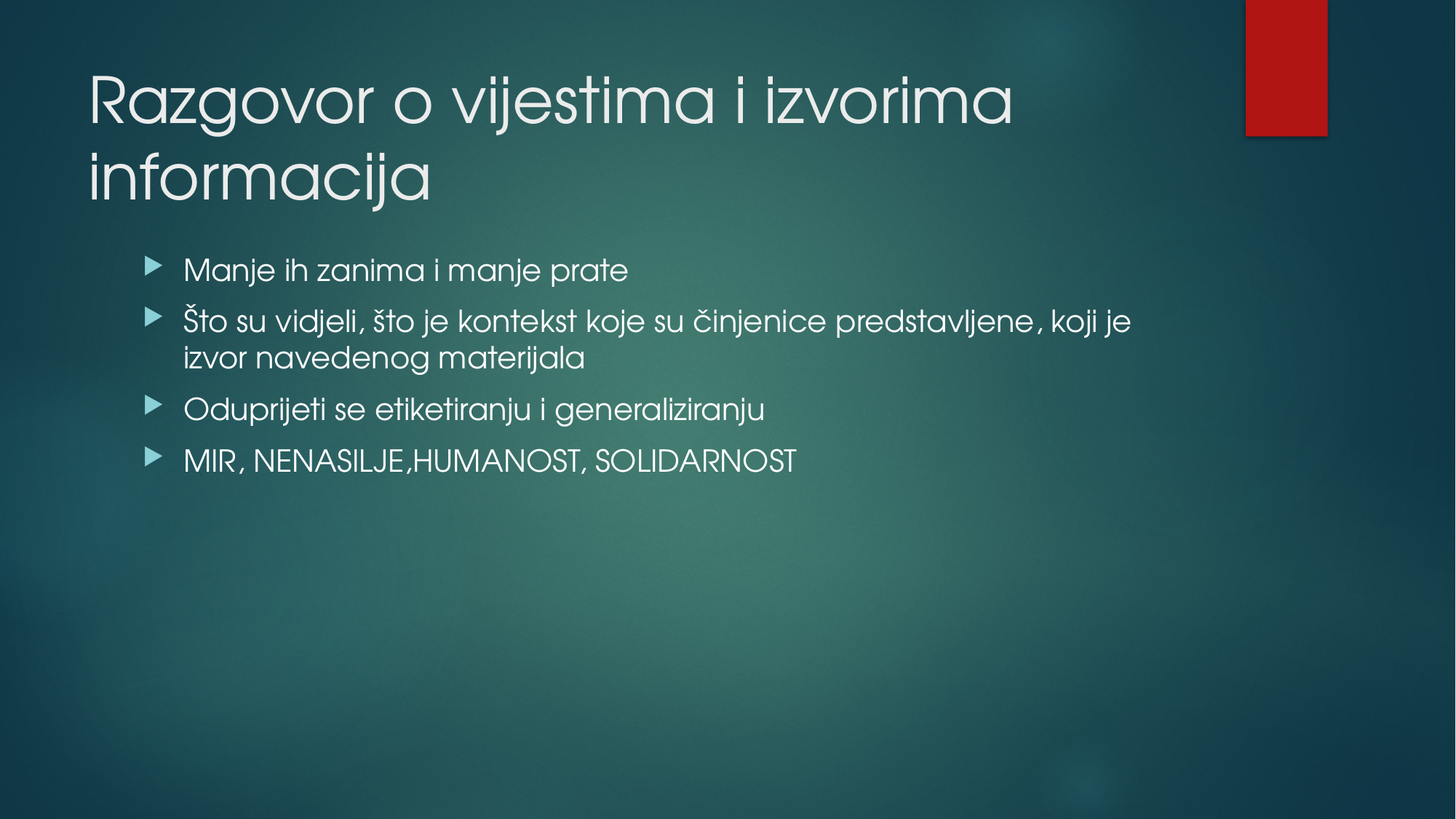

# Razgovor o vijestima i izvorima informacija
Manje ih zanima i manje prate
Što su vidjeli, što je kontekst koje su činjenice predstavljene, koji je izvor navedenog materijala
Oduprijeti se etiketiranju i generaliziranju
MIR, NENASILJE,HUMANOST, SOLIDARNOST